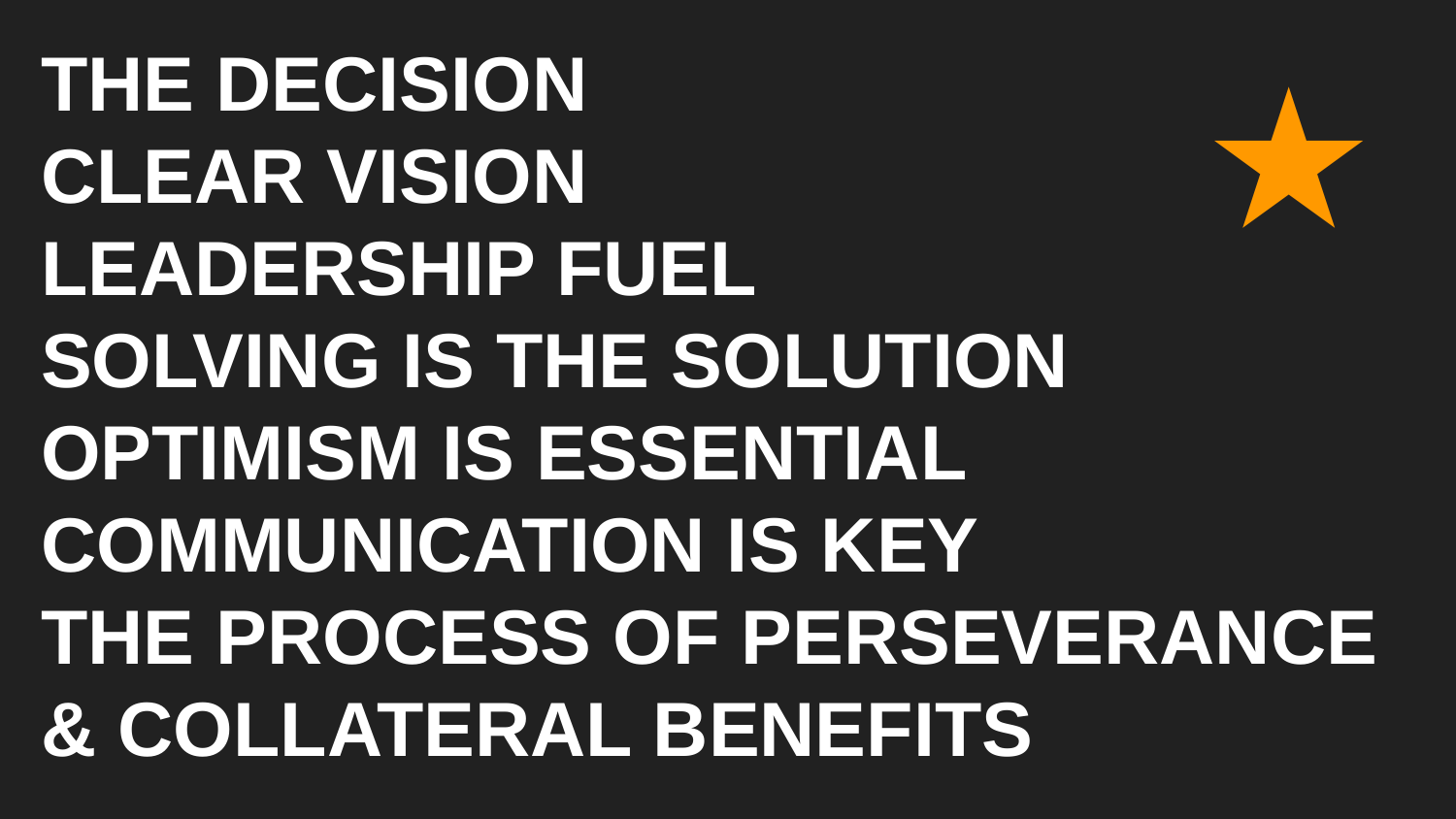

THE DECISION
CLEAR VISION
LEADERSHIP FUEL
SOLVING IS THE SOLUTION
OPTIMISM IS ESSENTIAL
COMMUNICATION IS KEY
THE PROCESS OF PERSEVERANCE
& COLLATERAL BENEFITS
★